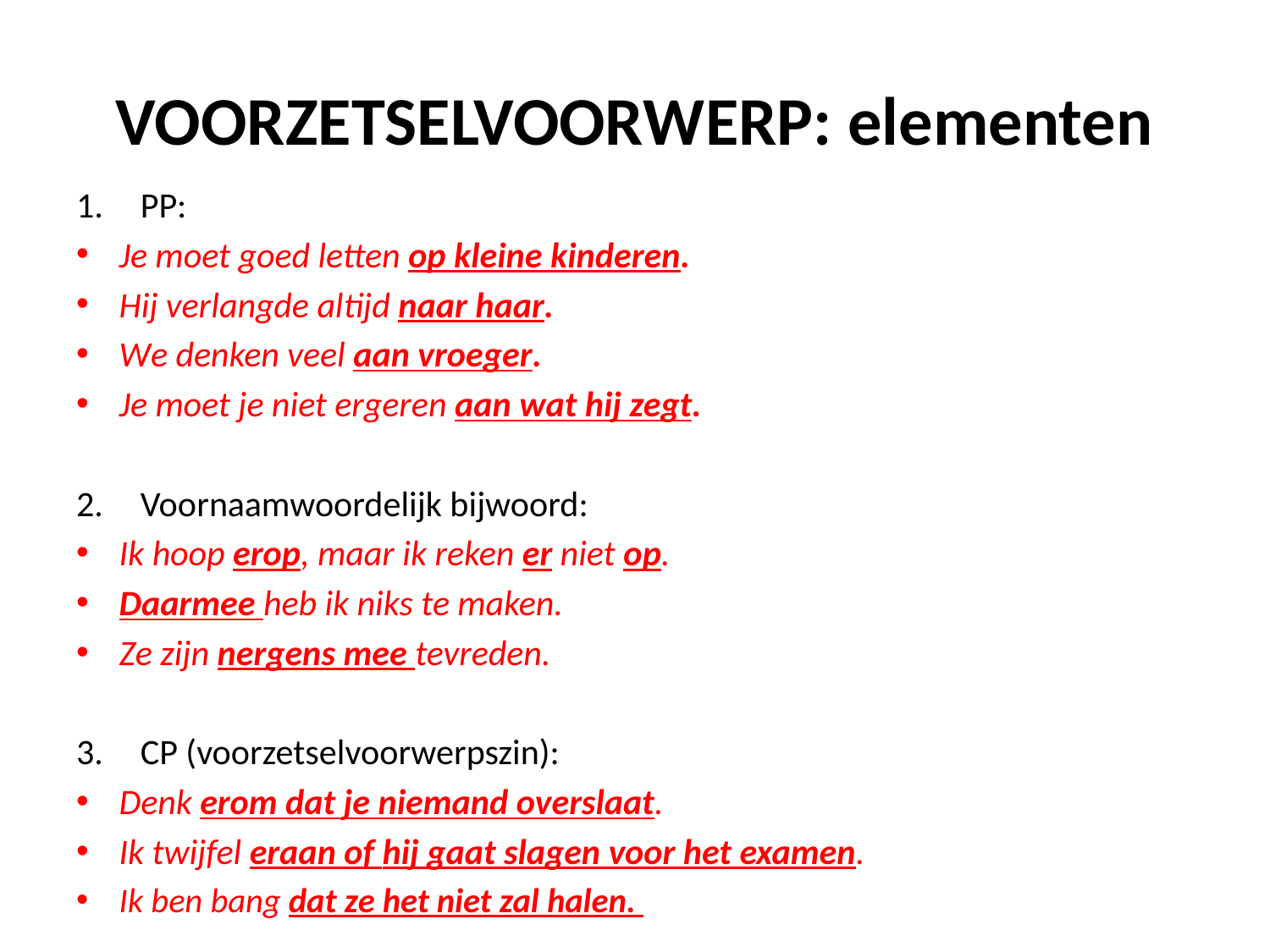

# VOORZETSELVOORWERP: elementen
PP:
Je moet goed letten op kleine kinderen.
Hij verlangde altijd naar haar.
We denken veel aan vroeger.
Je moet je niet ergeren aan wat hij zegt.

Voornaamwoordelijk bijwoord:
Ik hoop erop, maar ik reken er niet op.
Daarmee heb ik niks te maken.
Ze zijn nergens mee tevreden.

CP (voorzetselvoorwerpszin):
Denk erom dat je niemand overslaat.
Ik twijfel eraan of hij gaat slagen voor het examen.
Ik ben bang dat ze het niet zal halen.